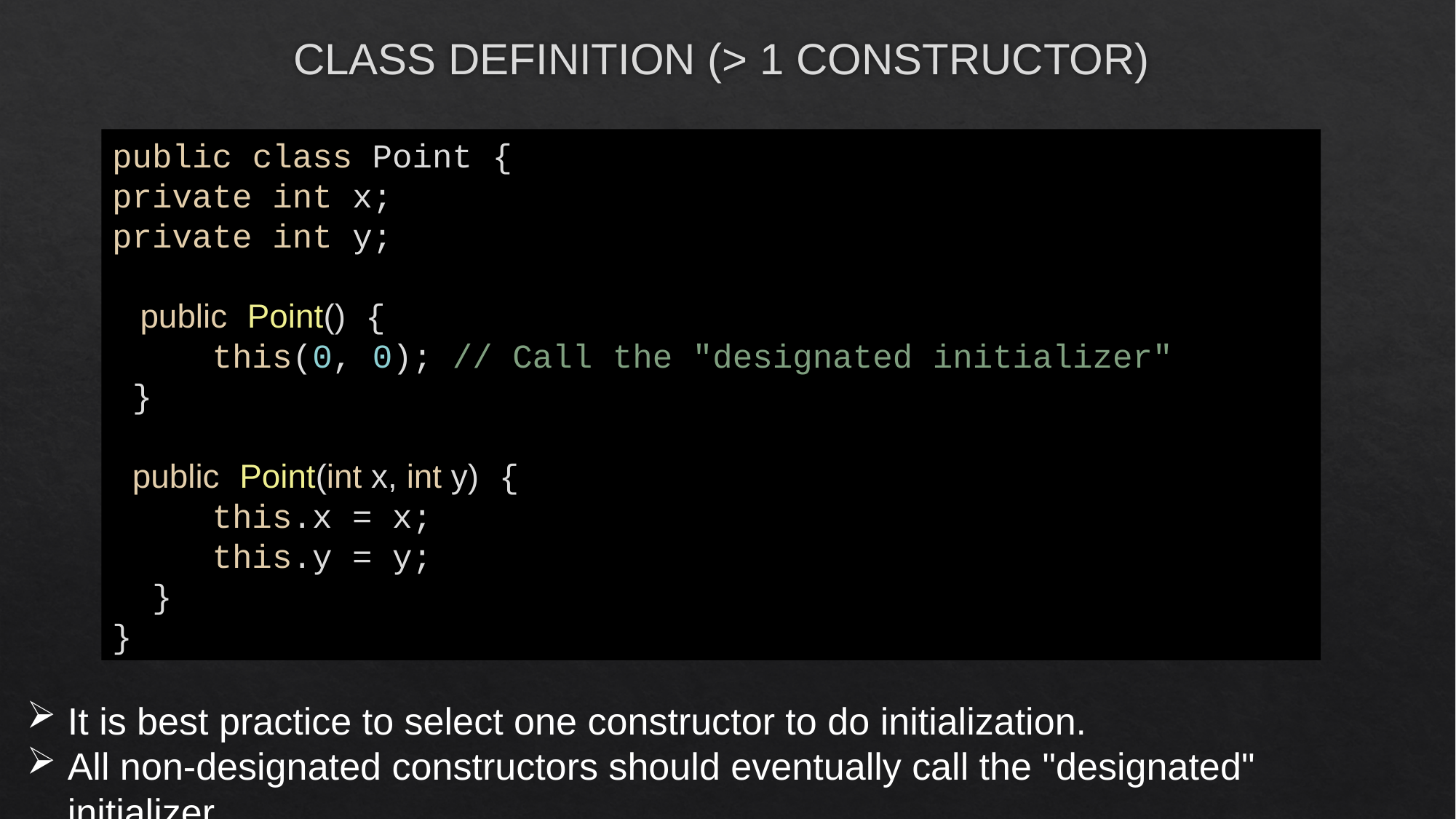

# CLASS DEFINITION (> 1 CONSTRUCTOR)
public class Point {
private int x;
private int y;

   public Point() {
     this(0, 0); // Call the "designated initializer"
 }

 public Point(int x, int y) {
     this.x = x;
     this.y = y;
  }
}
It is best practice to select one constructor to do initialization.
All non-designated constructors should eventually call the "designated" initializer.